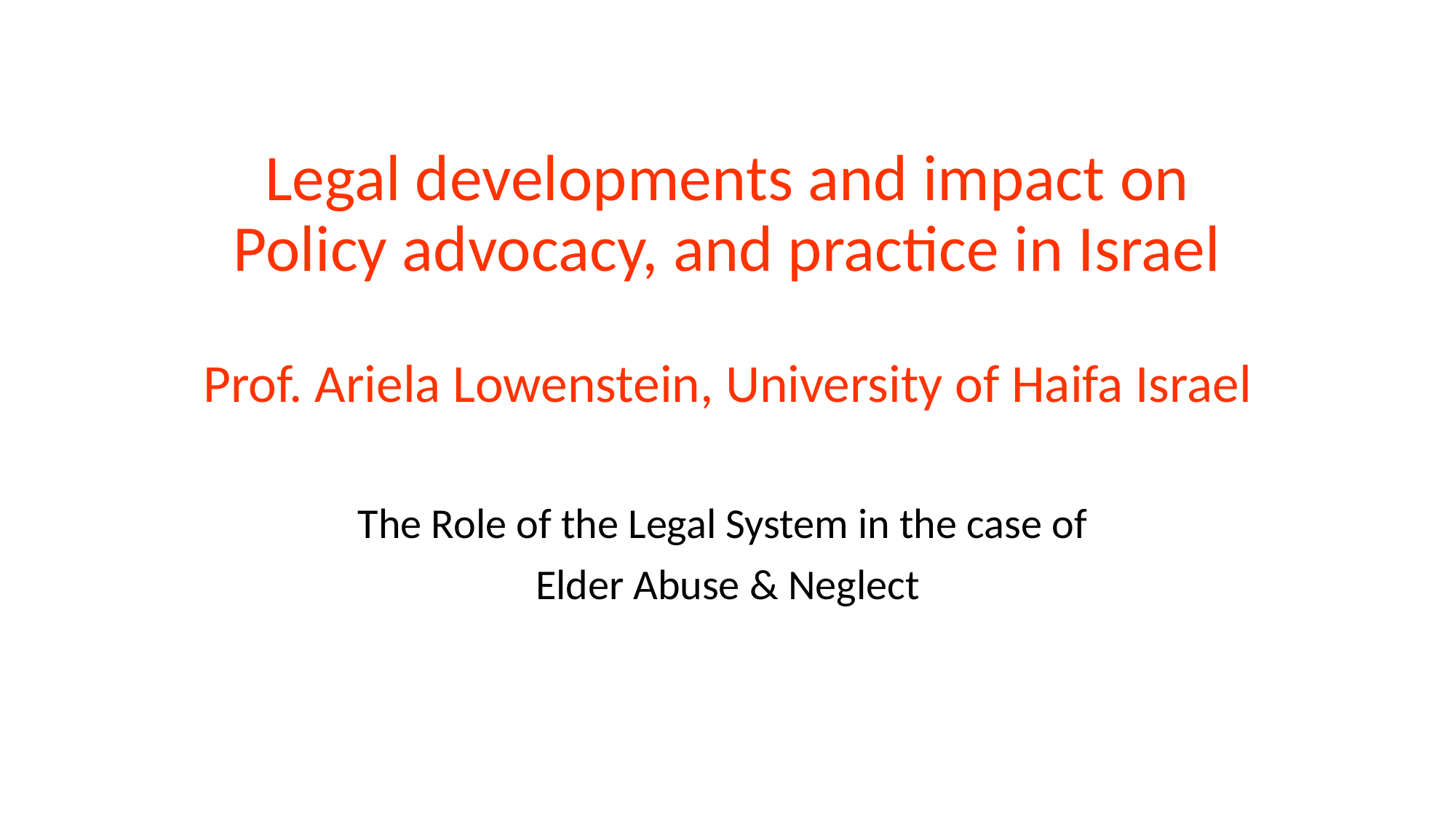

# Legal developments and impact on Policy advocacy, and practice in Israel Prof. Ariela Lowenstein, University of Haifa Israel

The Role of the Legal System in the case of
Elder Abuse & Neglect